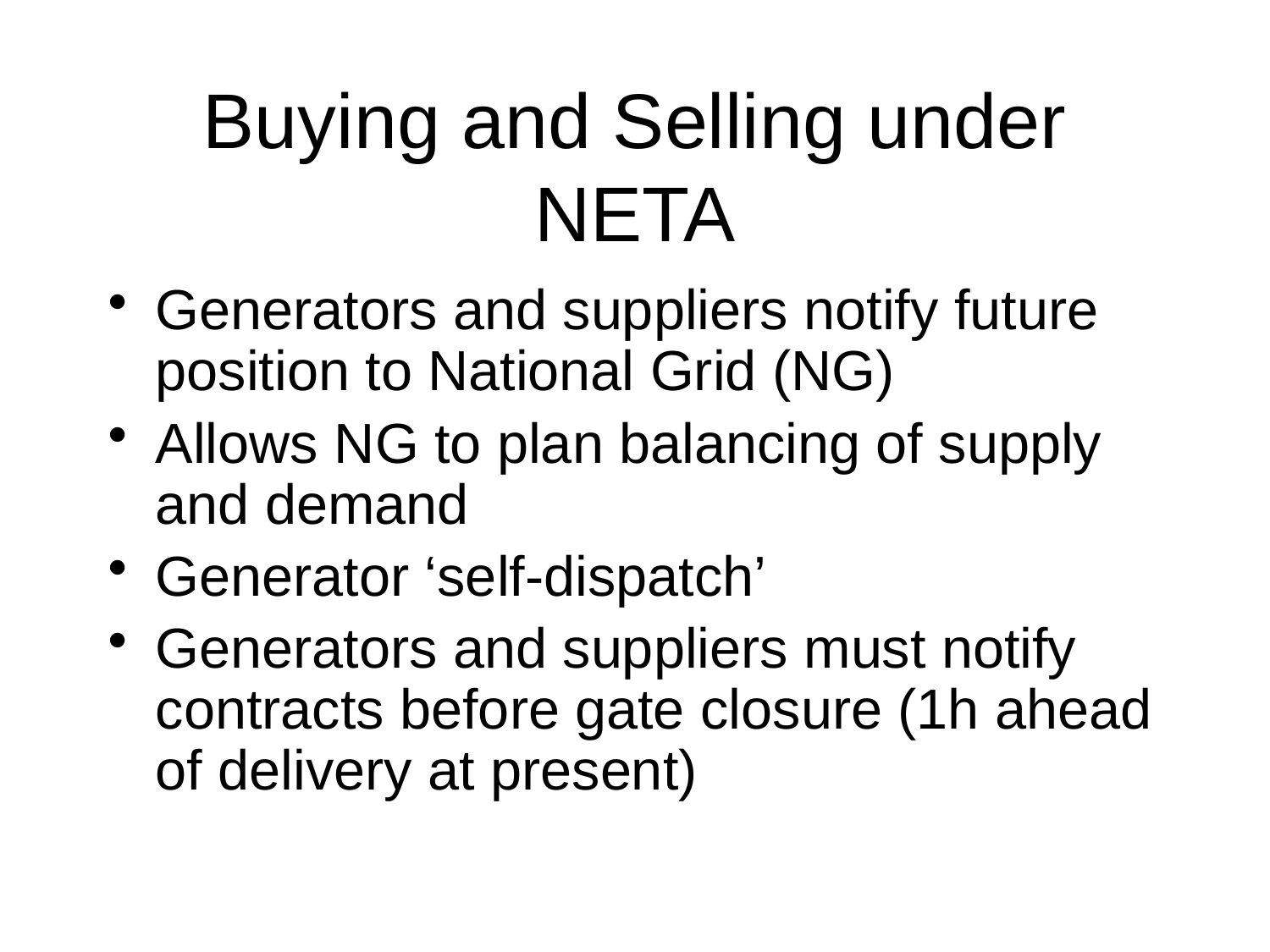

# Buying and Selling under NETA
Generators and suppliers notify future position to National Grid (NG)
Allows NG to plan balancing of supply and demand
Generator ‘self-dispatch’
Generators and suppliers must notify contracts before gate closure (1h ahead of delivery at present)